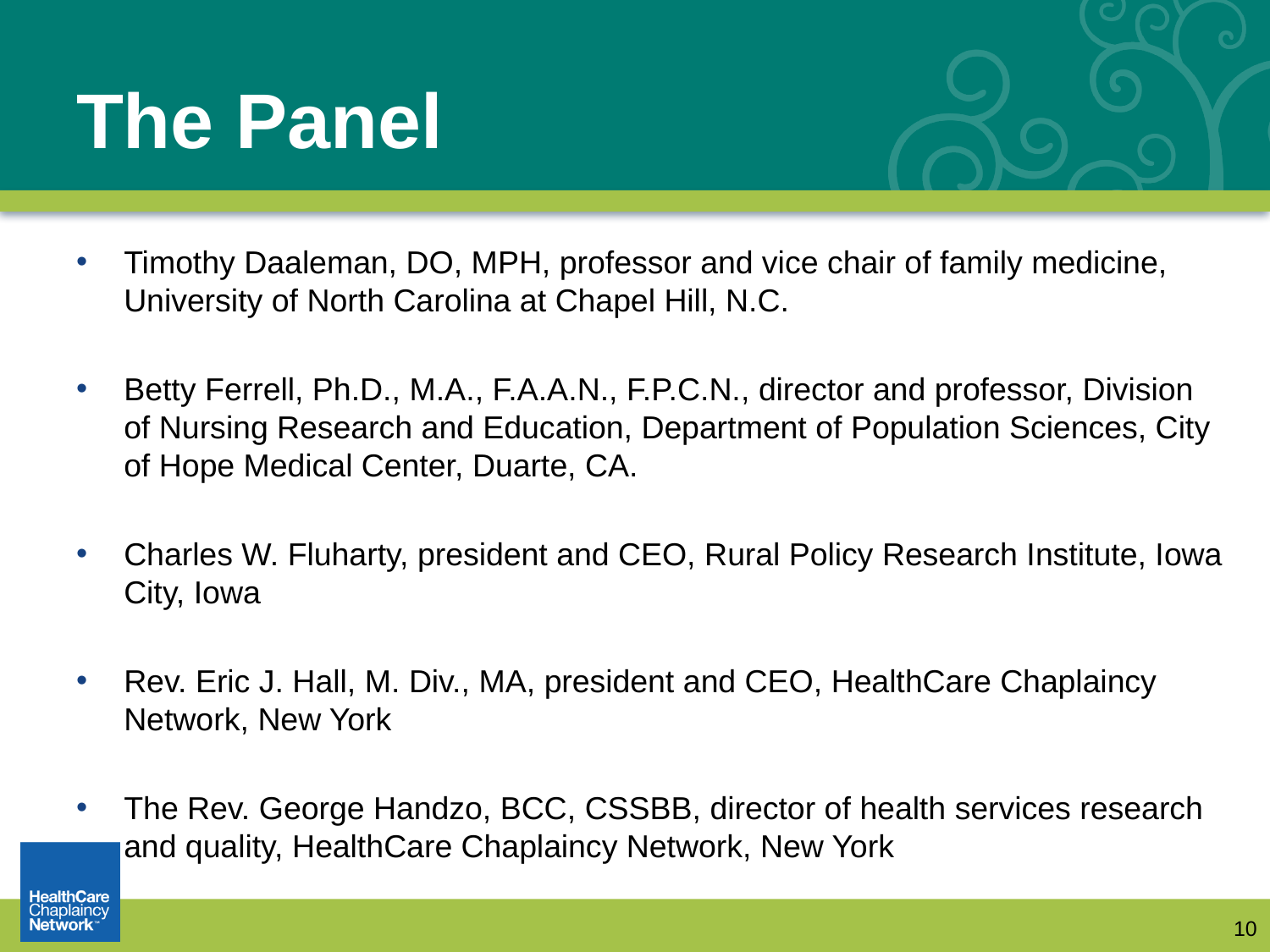

# The Panel
Timothy Daaleman, DO, MPH, professor and vice chair of family medicine, University of North Carolina at Chapel Hill, N.C.

Betty Ferrell, Ph.D., M.A., F.A.A.N., F.P.C.N., director and professor, Division of Nursing Research and Education, Department of Population Sciences, City of Hope Medical Center, Duarte, CA.

Charles W. Fluharty, president and CEO, Rural Policy Research Institute, Iowa City, Iowa

Rev. Eric J. Hall, M. Div., MA, president and CEO, HealthCare Chaplaincy Network, New York

The Rev. George Handzo, BCC, CSSBB, director of health services research and quality, HealthCare Chaplaincy Network, New York